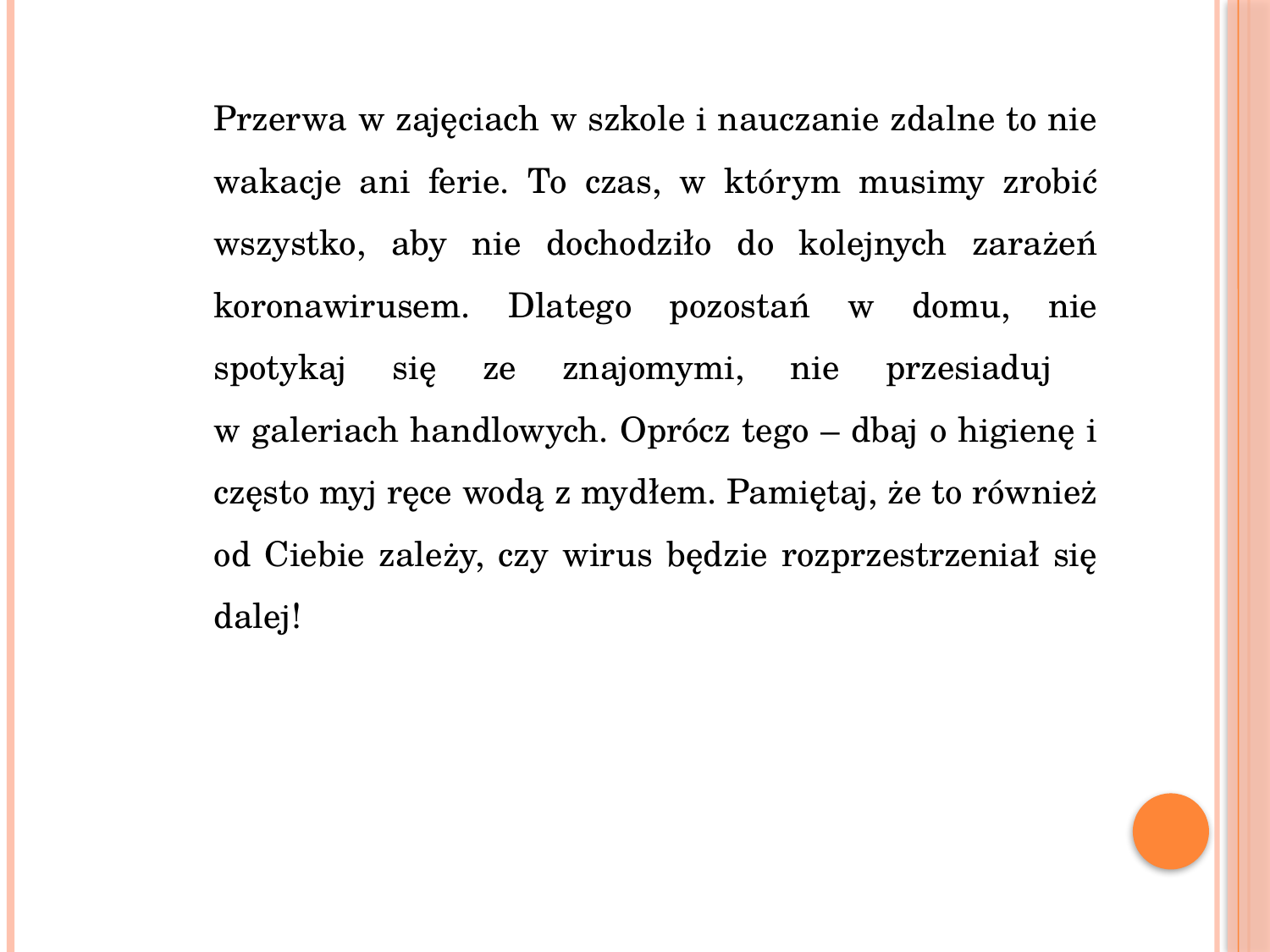

Przerwa w zajęciach w szkole i nauczanie zdalne to nie wakacje ani ferie. To czas, w którym musimy zrobić wszystko, aby nie dochodziło do kolejnych zarażeń koronawirusem. Dlatego pozostań w domu, nie spotykaj się ze znajomymi, nie przesiaduj
w galeriach handlowych. Oprócz tego – dbaj o higienę i często myj ręce wodą z mydłem. Pamiętaj, że to również od Ciebie zależy, czy wirus będzie rozprzestrzeniał się dalej!